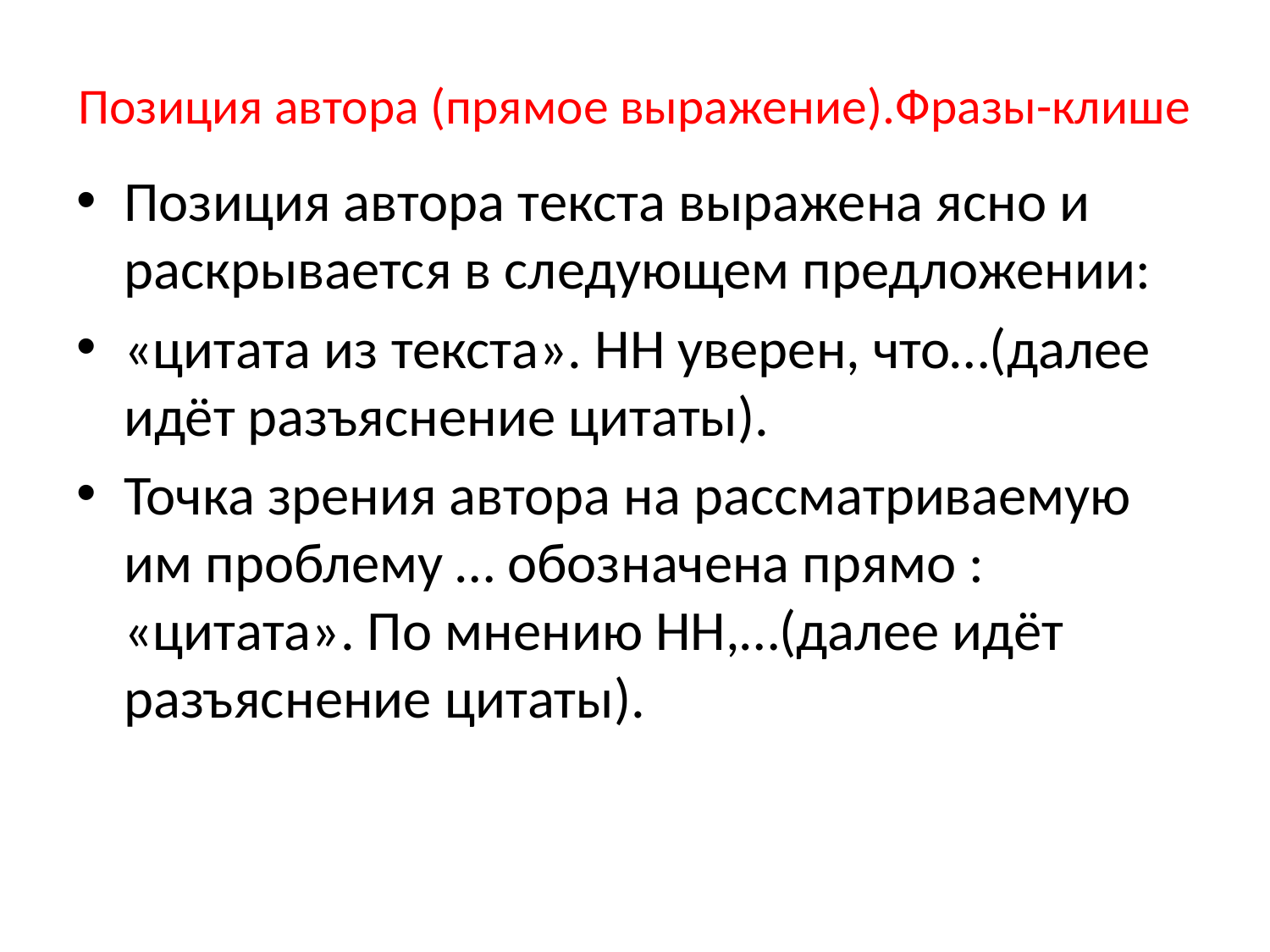

# Позиция автора (прямое выражение).Фразы-клише
Позиция автора текста выражена ясно и раскрывается в следующем предложении:
«цитата из текста». НН уверен, что…(далее идёт разъяснение цитаты).
Точка зрения автора на рассматриваемую им проблему … обозначена прямо : «цитата». По мнению НН,…(далее идёт разъяснение цитаты).